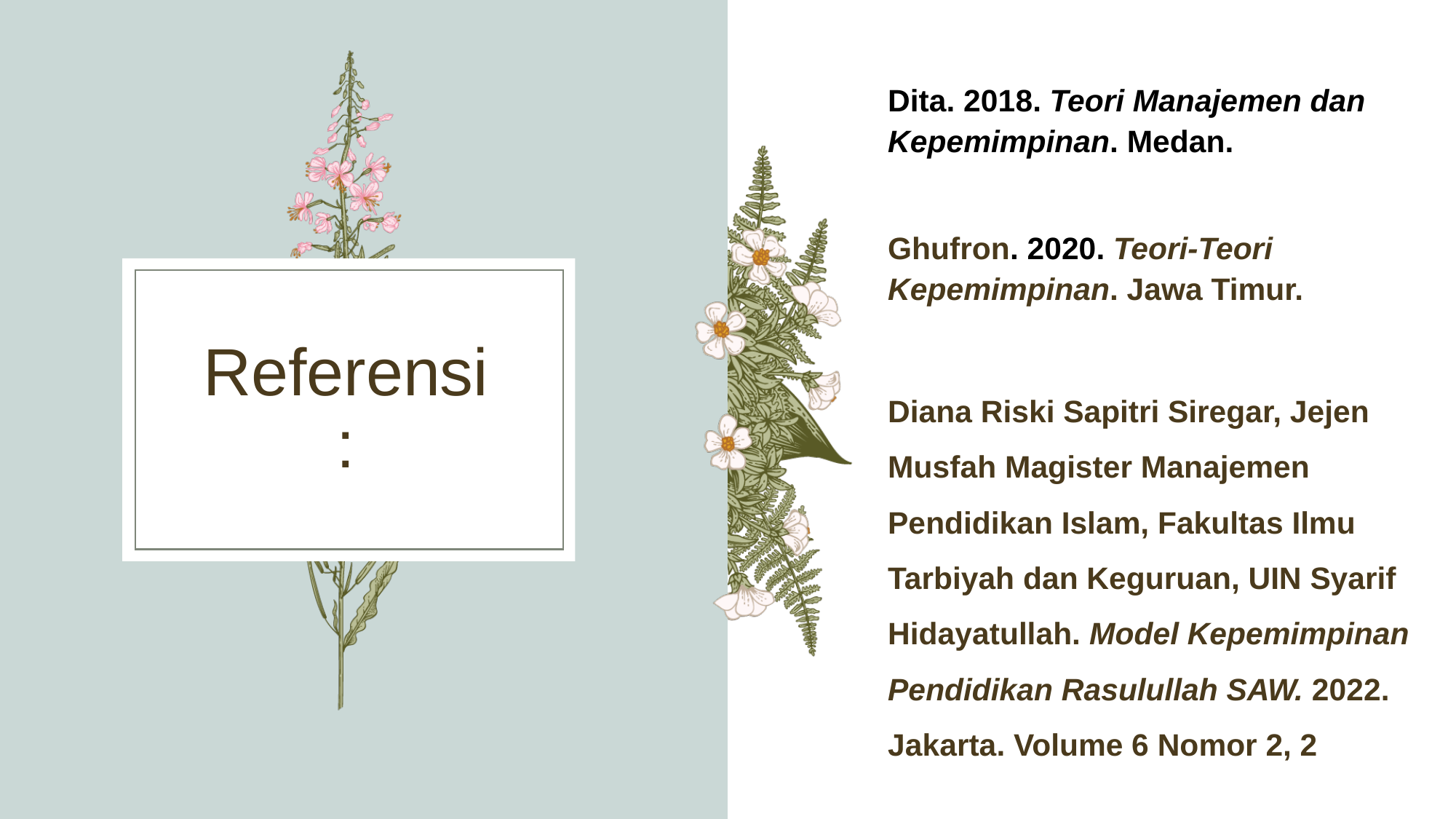

Dita. 2018. Teori Manajemen dan Kepemimpinan. Medan.

Ghufron. 2020. Teori-Teori Kepemimpinan. Jawa Timur.

Diana Riski Sapitri Siregar, Jejen Musfah Magister Manajemen Pendidikan Islam, Fakultas Ilmu Tarbiyah dan Keguruan, UIN Syarif Hidayatullah. Model Kepemimpinan Pendidikan Rasulullah SAW. 2022. Jakarta. Volume 6 Nomor 2, 2
# Referensi :